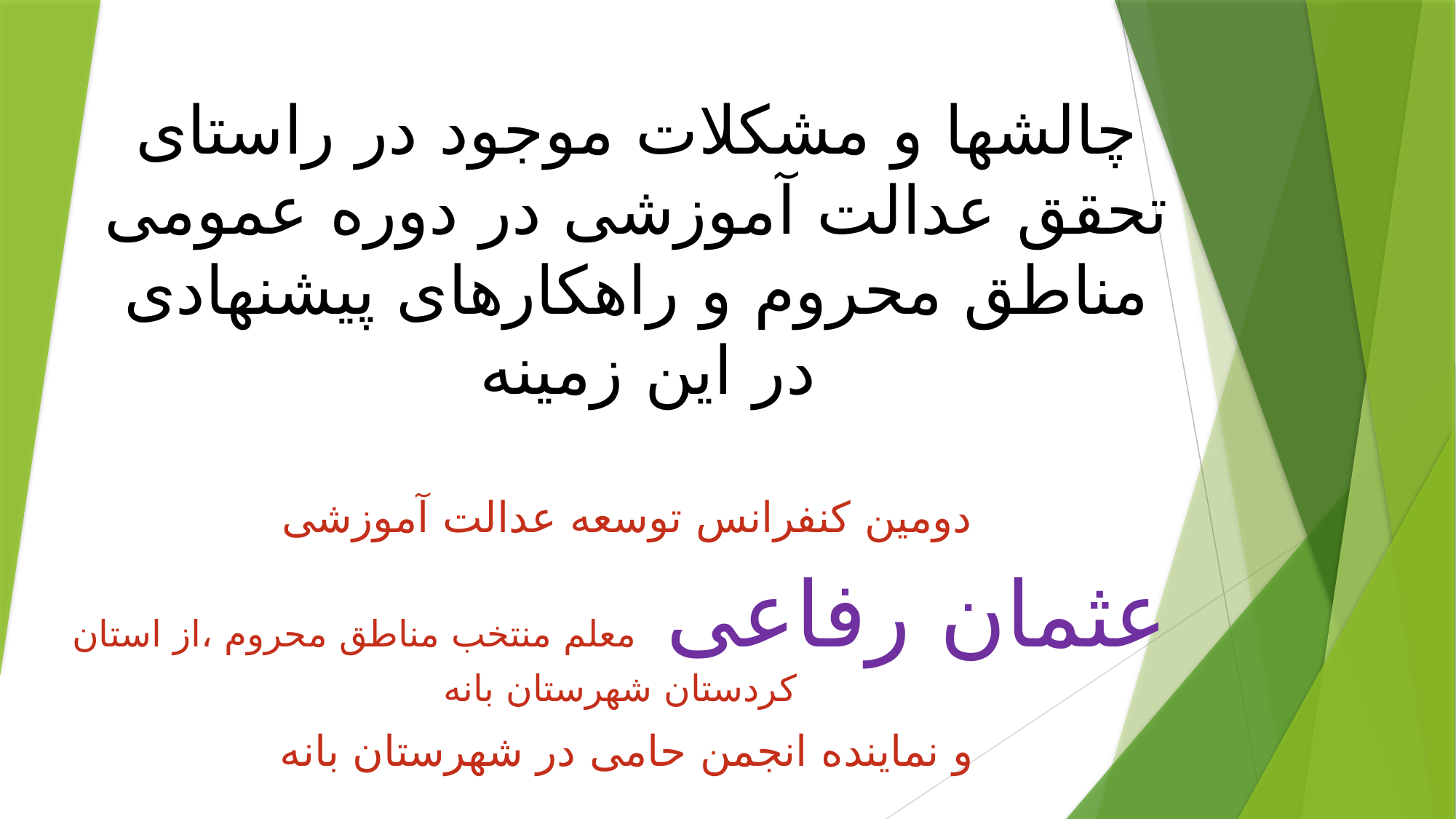

# چالشها و مشکلات موجود در راستای تحقق عدالت آموزشی در دوره عمومی مناطق محروم و راهکارهای پیشنهادی در این زمینه
دومین کنفرانس توسعه عدالت آموزشی
عثمان رفاعی معلم منتخب مناطق محروم ،از استان کردستان شهرستان بانه
و نماینده انجمن حامی در شهرستان بانه